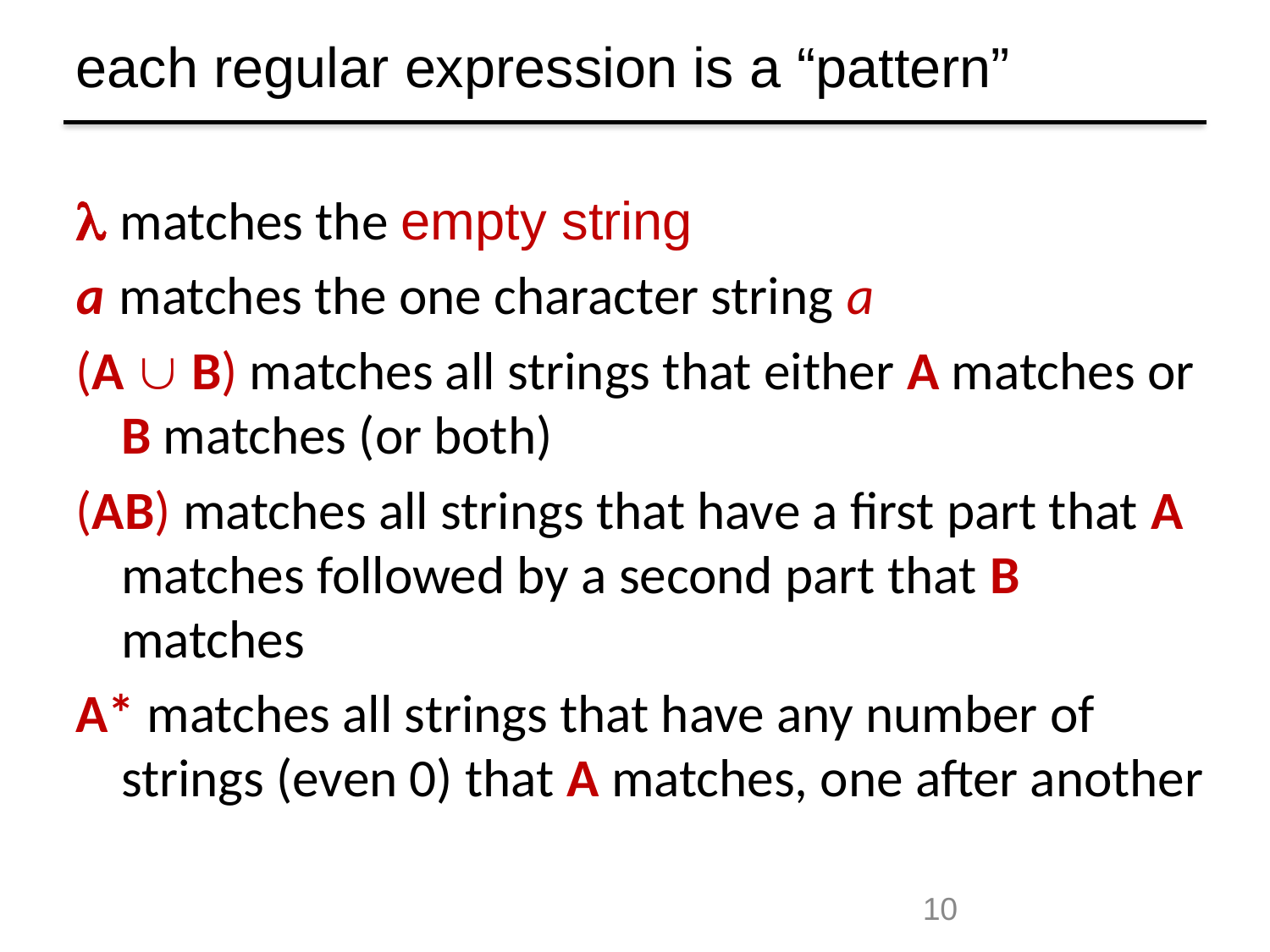

# each regular expression is a “pattern”
λ matches the empty string
a matches the one character string a
(A ∪ B) matches all strings that either A matches or B matches (or both)
(AB) matches all strings that have a first part that A matches followed by a second part that B matches
A* matches all strings that have any number of strings (even 0) that A matches, one after another

10